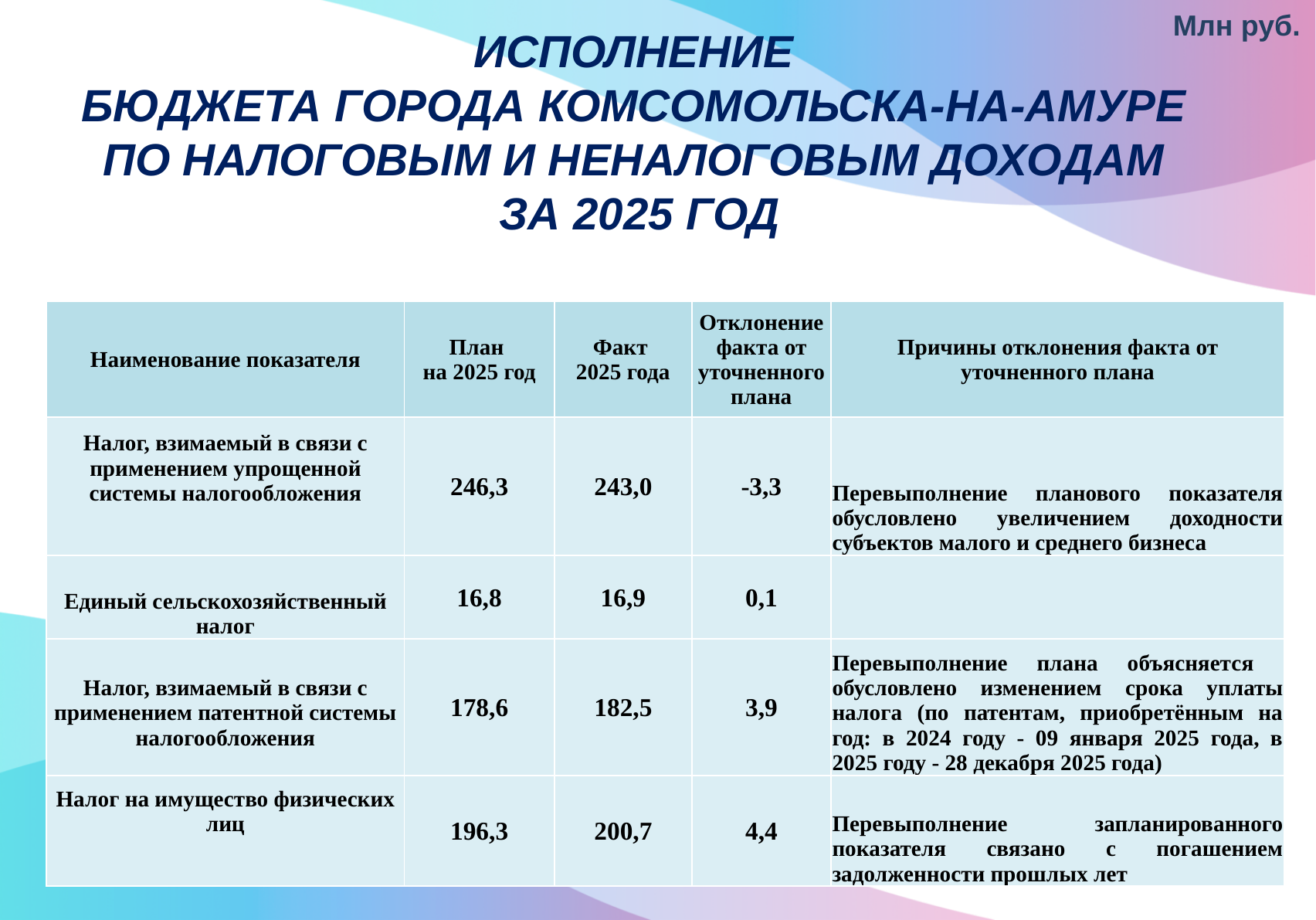

Млн руб.
ИСПОЛНЕНИЕ
БЮДЖЕТА ГОРОДА КОМСОМОЛЬСКА-НА-АМУРЕ
ПО НАЛОГОВЫМ И НЕНАЛОГОВЫМ ДОХОДАМ
ЗА 2025 ГОД
| Наименование показателя | План на 2025 год | Факт 2025 года | Отклонение факта от уточненного плана | Причины отклонения факта от уточненного плана |
| --- | --- | --- | --- | --- |
| Налог, взимаемый в связи с применением упрощенной системы налогообложения | 246,3 | 243,0 | -3,3 | Перевыполнение планового показателя обусловлено увеличением доходности субъектов малого и среднего бизнеса |
| Единый сельскохозяйственный налог | 16,8 | 16,9 | 0,1 |  |
| Налог, взимаемый в связи с применением патентной системы налогообложения | 178,6 | 182,5 | 3,9 | Перевыполнение плана объясняется обусловлено изменением срока уплаты налога (по патентам, приобретённым на год: в 2024 году - 09 января 2025 года, в 2025 году - 28 декабря 2025 года) |
| Налог на имущество физических лиц | 196,3 | 200,7 | 4,4 | Перевыполнение запланированного показателя связано с погашением задолженности прошлых лет |